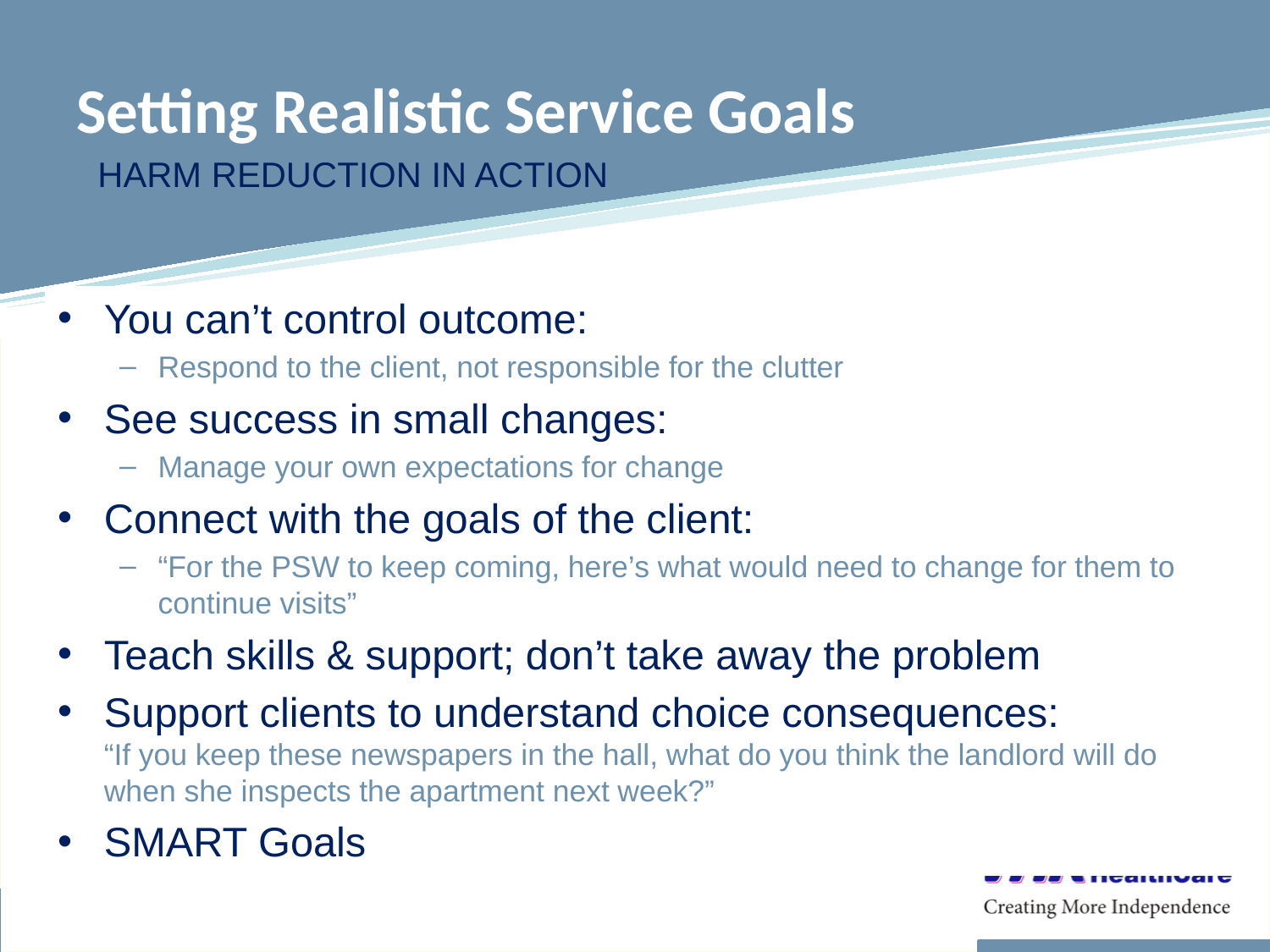

# Setting Realistic Service Goals
Harm Reduction in action
You can’t control outcome:
Respond to the client, not responsible for the clutter
See success in small changes:
Manage your own expectations for change
Connect with the goals of the client:
“For the PSW to keep coming, here’s what would need to change for them to continue visits”
Teach skills & support; don’t take away the problem
Support clients to understand choice consequences:
“If you keep these newspapers in the hall, what do you think the landlord will do when she inspects the apartment next week?”
SMART Goals